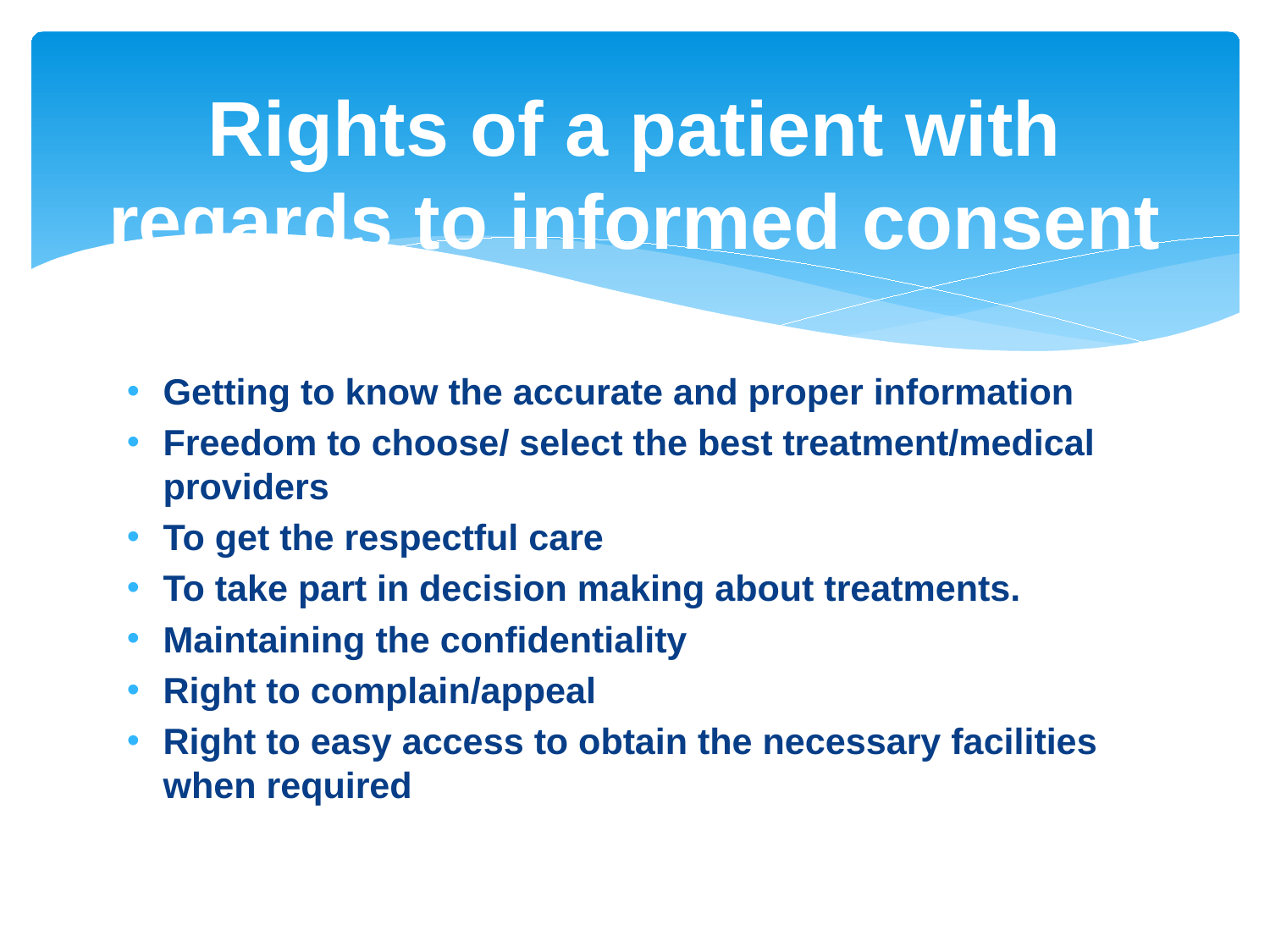

# Rights of a patient with regards to informed consent

Getting to know the accurate and proper information
Freedom to choose/ select the best treatment/medical providers
To get the respectful care
To take part in decision making about treatments.
Maintaining the confidentiality
Right to complain/appeal
Right to easy access to obtain the necessary facilities when required